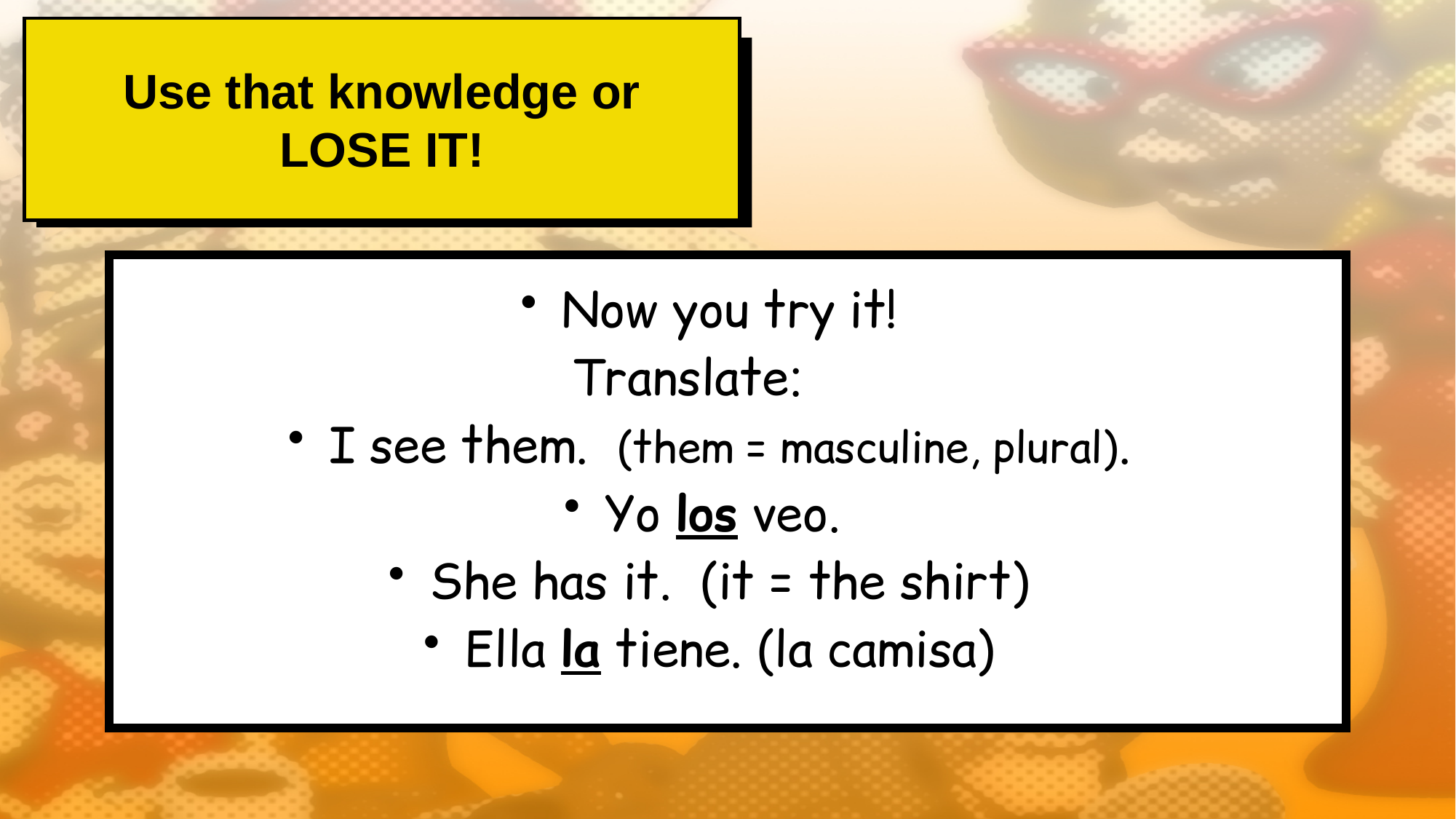

# Use that knowledge or LOSE IT!
Now you try it!
Translate:
I see them.  (them = masculine, plural).
Yo los veo.
She has it.  (it = the shirt)
Ella la tiene. (la camisa)